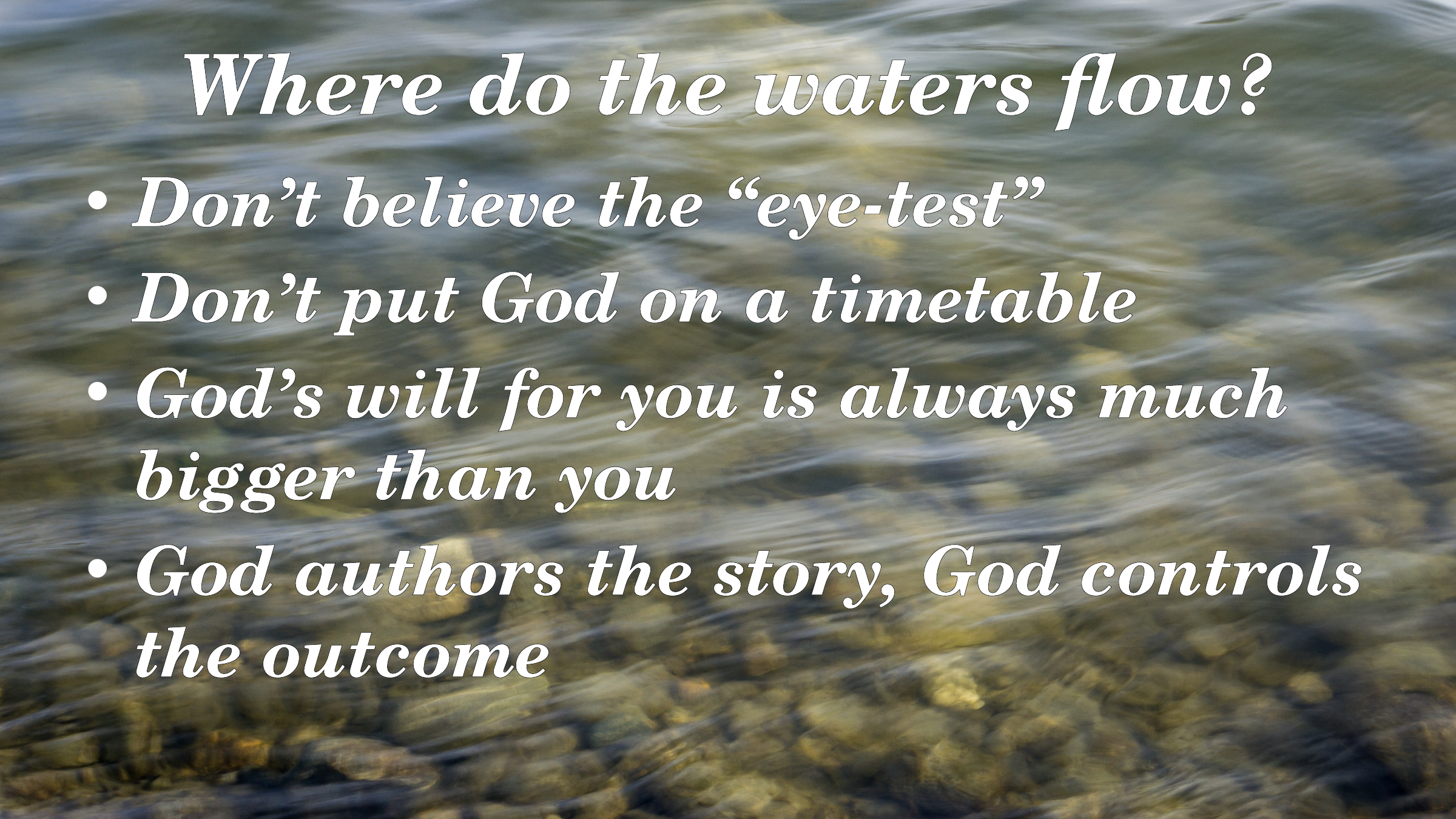

# Where do the waters flow?
Don’t believe the “eye-test”
Don’t put God on a timetable
God’s will for you is always much bigger than you
God authors the story, God controls the outcome